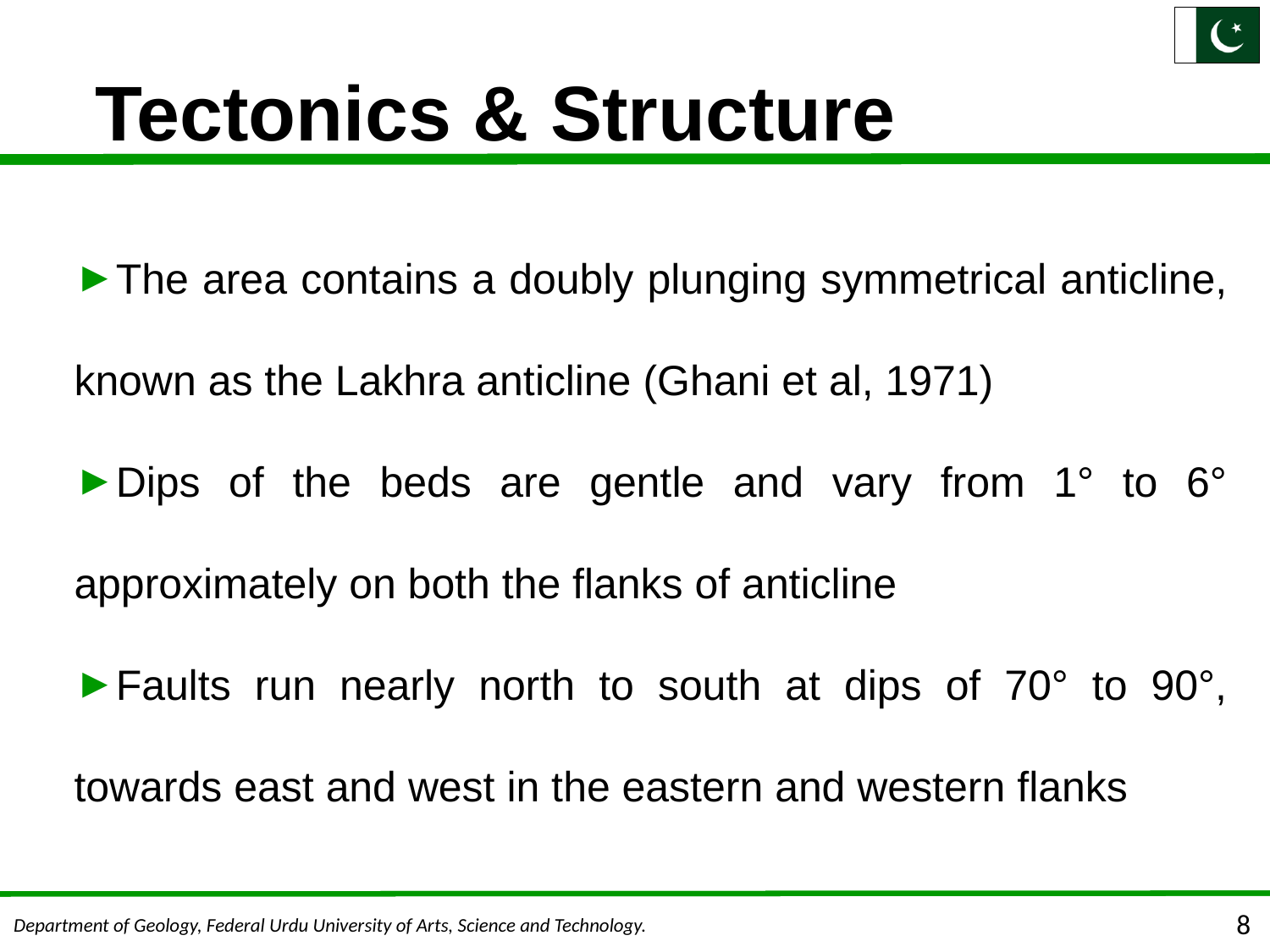

# Tectonics & Structure
The area contains a doubly plunging symmetrical anticline, known as the Lakhra anticline (Ghani et al, 1971)
Dips of the beds are gentle and vary from 1° to 6° approximately on both the flanks of anticline
Faults run nearly north to south at dips of 70° to 90°, towards east and west in the eastern and western flanks
8